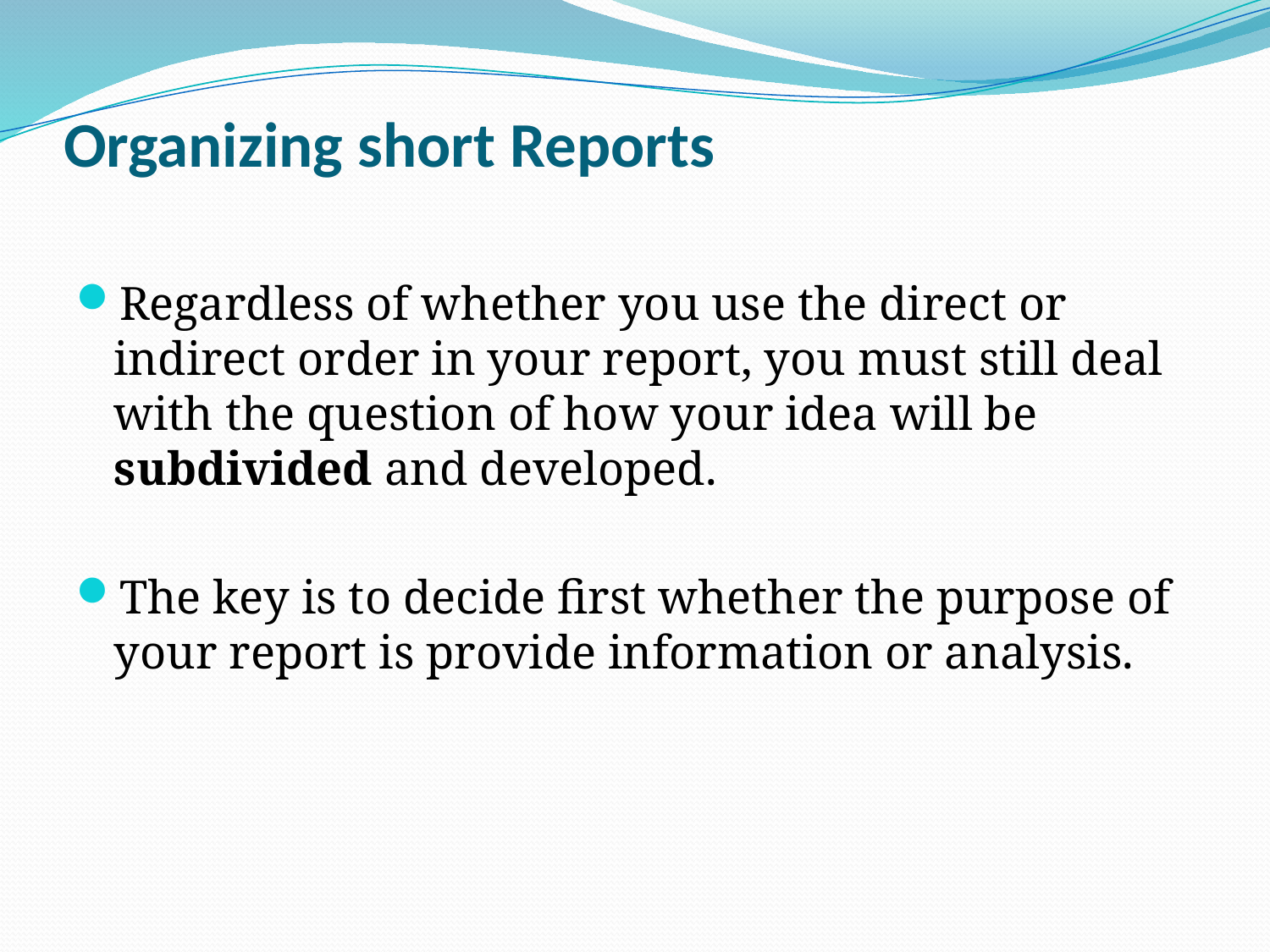

# Organizing short Reports
Regardless of whether you use the direct or indirect order in your report, you must still deal with the question of how your idea will be subdivided and developed.

The key is to decide first whether the purpose of your report is provide information or analysis.